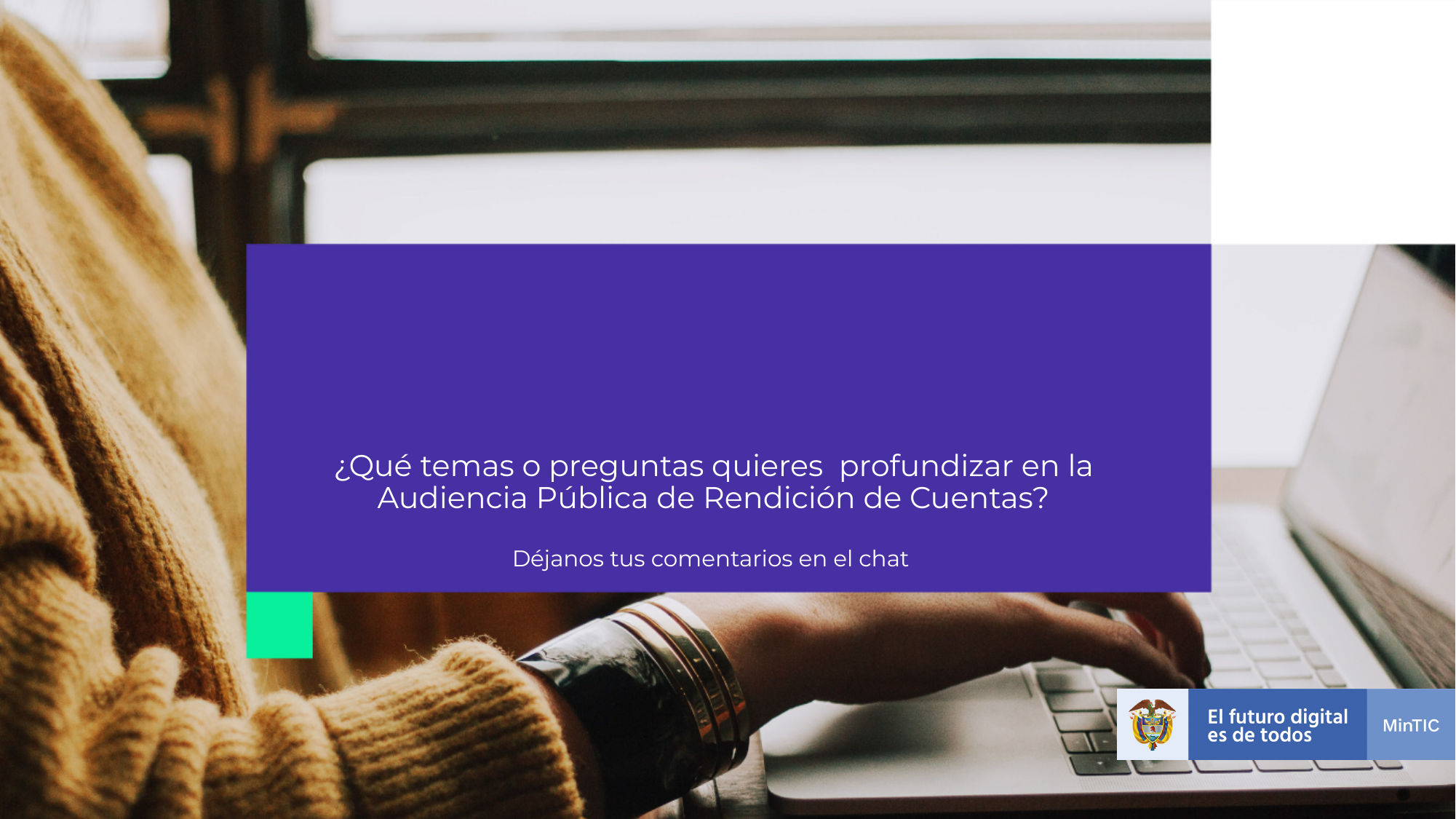

# ¿Qué temas o preguntas quieres  profundizar en la Audiencia Pública de Rendición de Cuentas? Déjanos tus comentarios en el chat